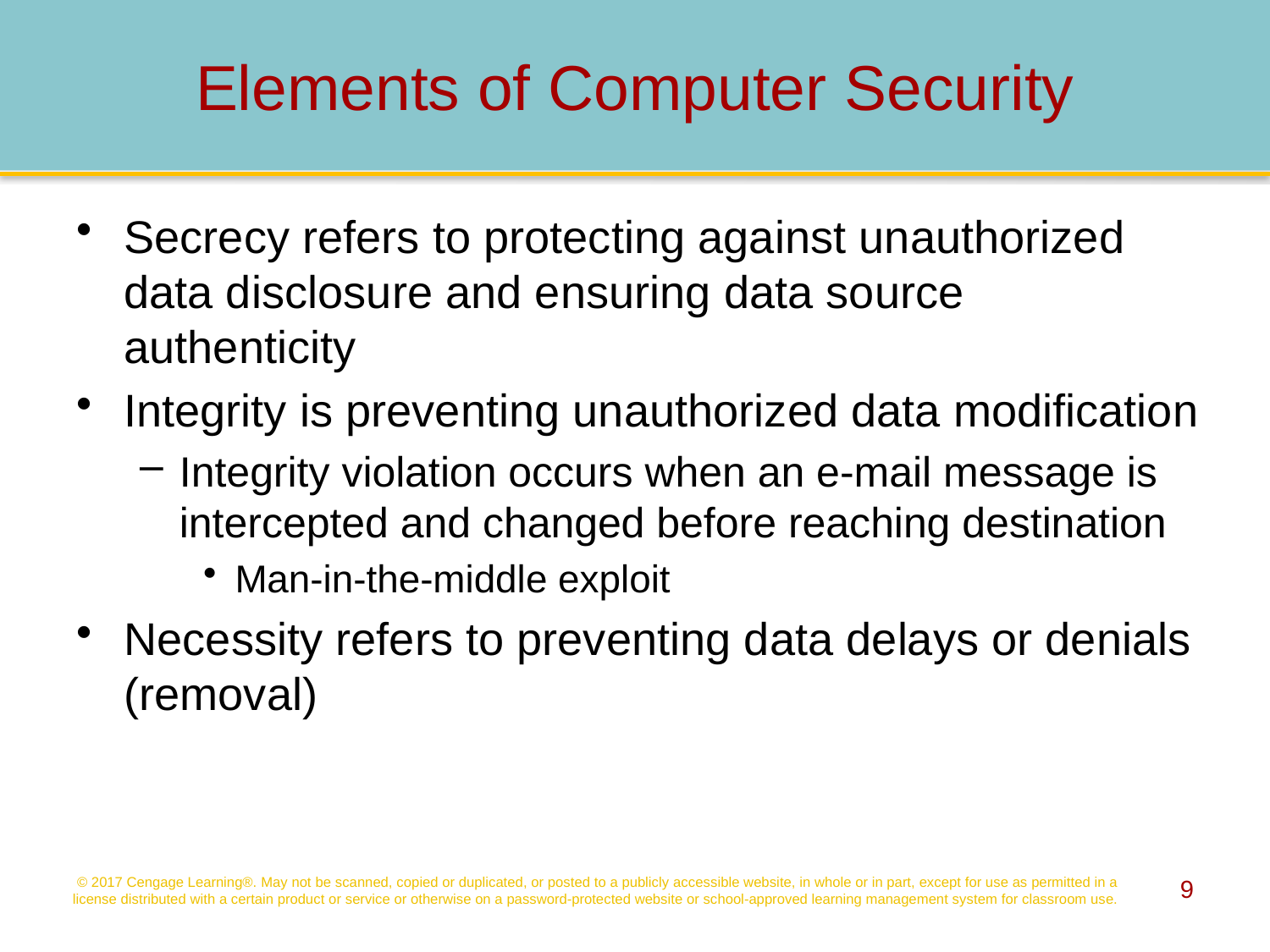

# Elements of Computer Security
Secrecy refers to protecting against unauthorized data disclosure and ensuring data source authenticity
Integrity is preventing unauthorized data modification
Integrity violation occurs when an e-mail message is intercepted and changed before reaching destination
Man-in-the-middle exploit
Necessity refers to preventing data delays or denials (removal)
© 2017 Cengage Learning®. May not be scanned, copied or duplicated, or posted to a publicly accessible website, in whole or in part, except for use as permitted in a license distributed with a certain product or service or otherwise on a password-protected website or school-approved learning management system for classroom use.
9